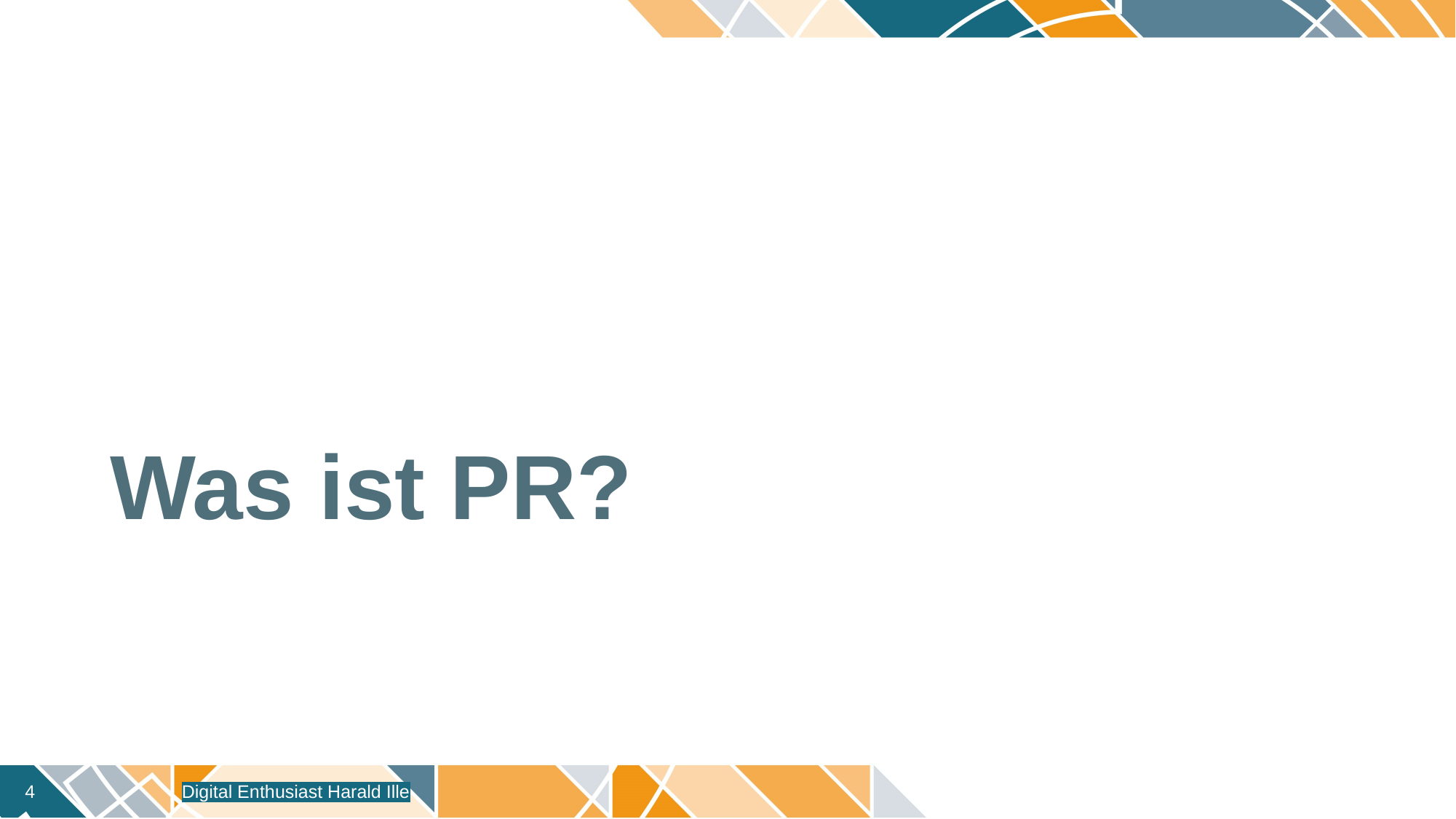

# Was ist PR?

Digital Enthusiast Harald Ille
4